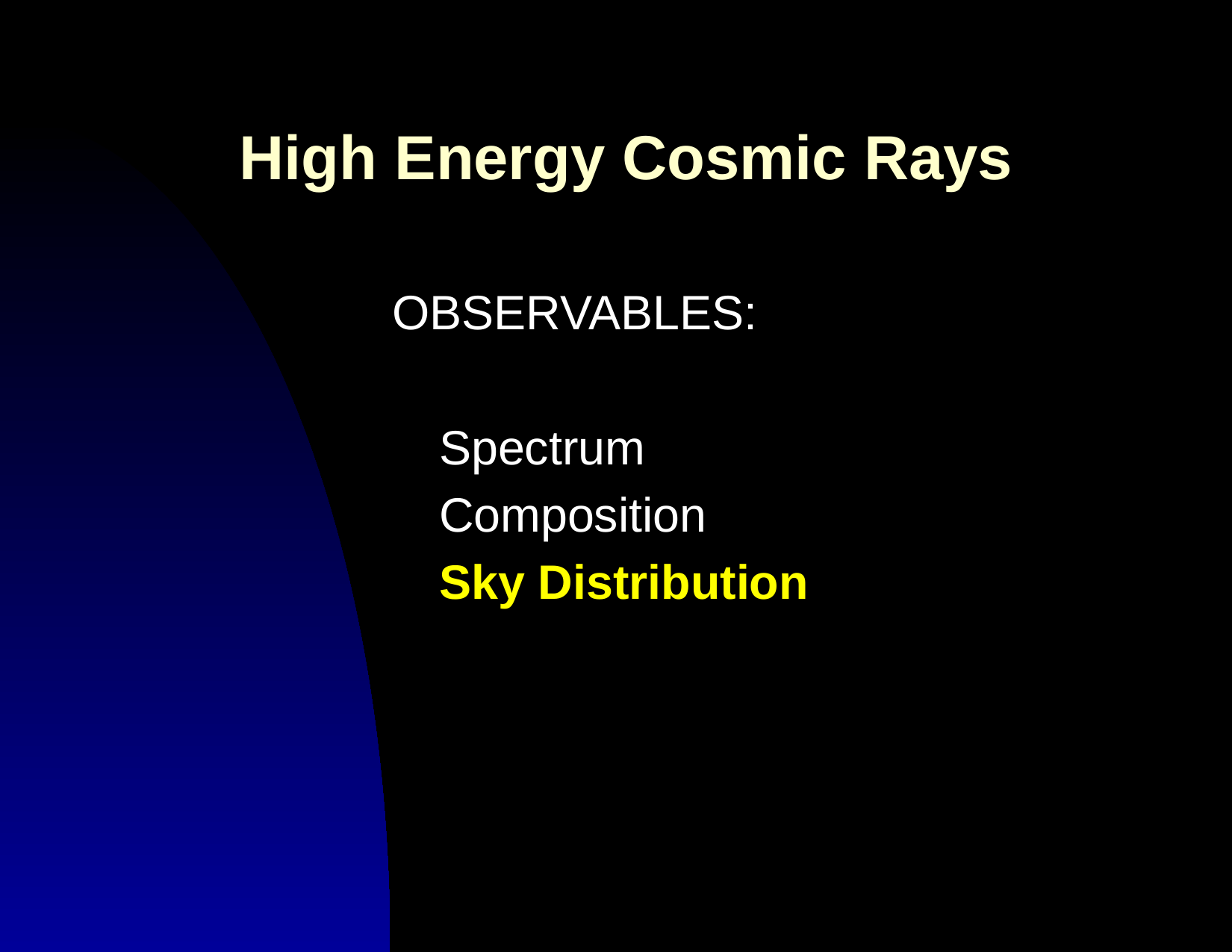

# High Energy Cosmic Rays
OBSERVABLES:

	Spectrum
	Composition
	Sky Distribution